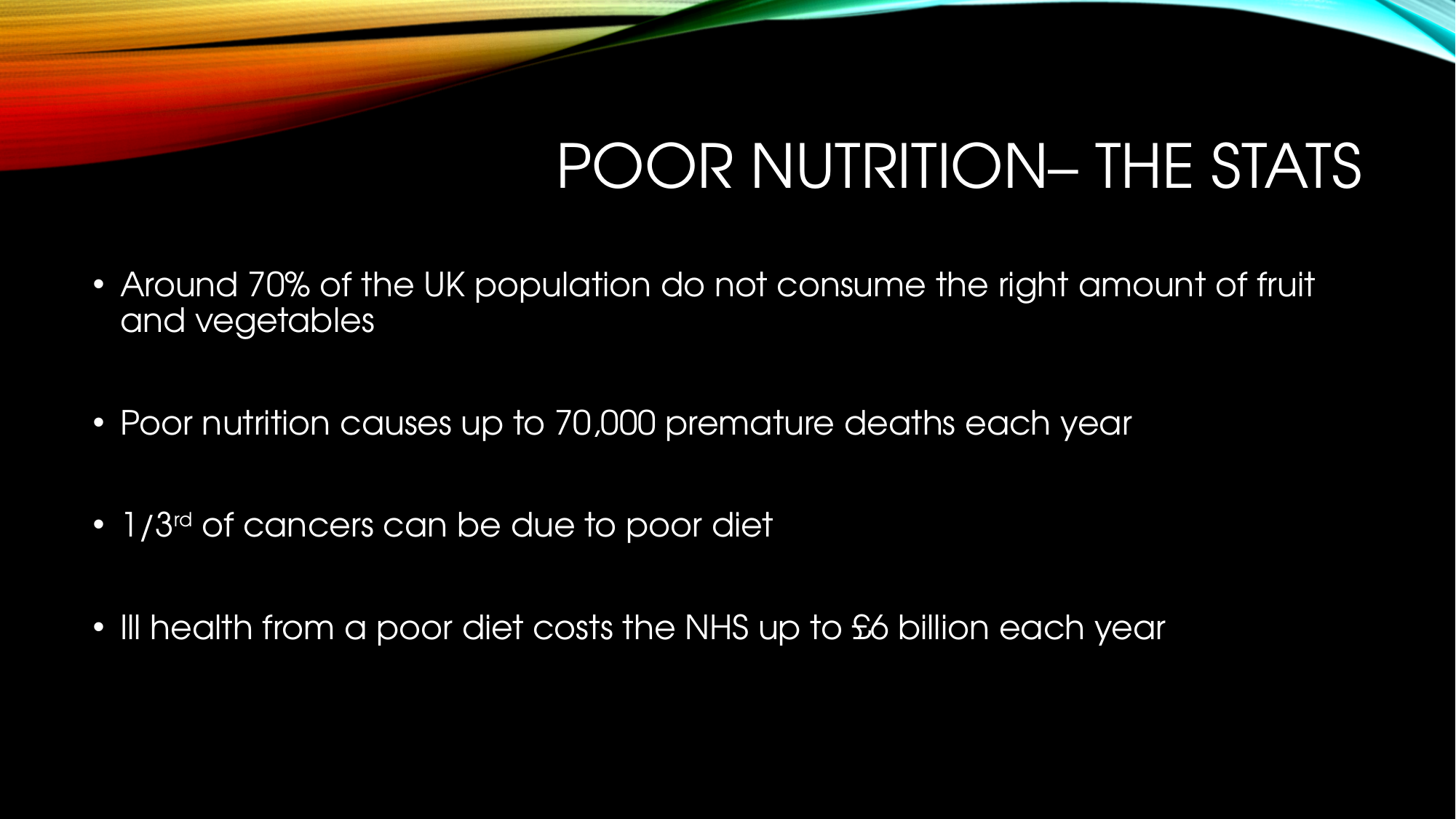

# Poor nutrition– the stats
Around 70% of the UK population do not consume the right amount of fruit and vegetables

Poor nutrition causes up to 70,000 premature deaths each year

1/3rd of cancers can be due to poor diet

Ill health from a poor diet costs the NHS up to £6 billion each year